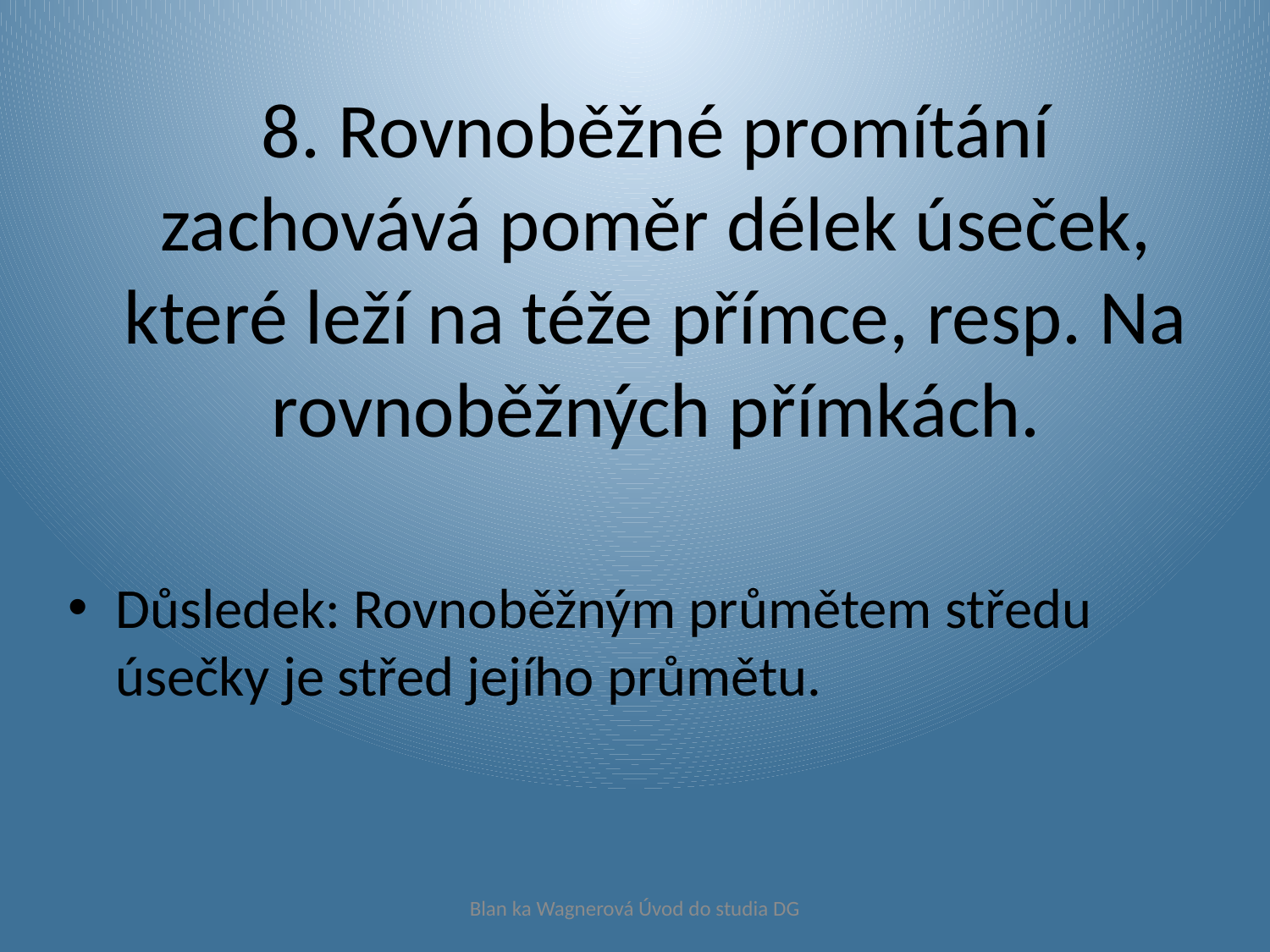

# 8. Rovnoběžné promítání zachovává poměr délek úseček, které leží na téže přímce, resp. Na rovnoběžných přímkách.
Důsledek: Rovnoběžným průmětem středu úsečky je střed jejího průmětu.
Blan ka Wagnerová Úvod do studia DG